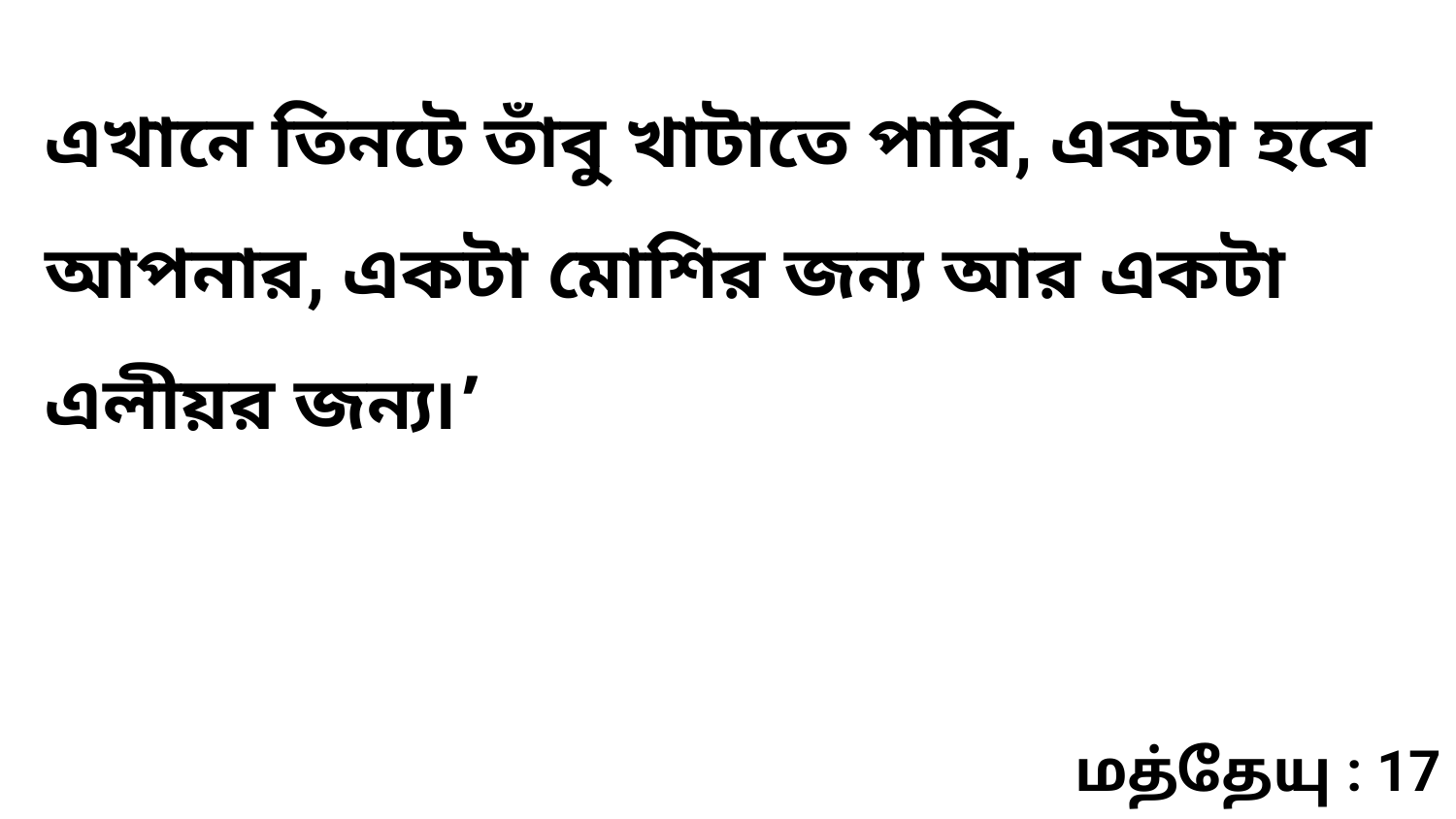

এখানে তিনটে তাঁবু খাটাতে পারি, একটা হবে আপনার, একটা মোশির জন্য আর একটা এলীয়র জন্য৷’
மத்தேயு : 17